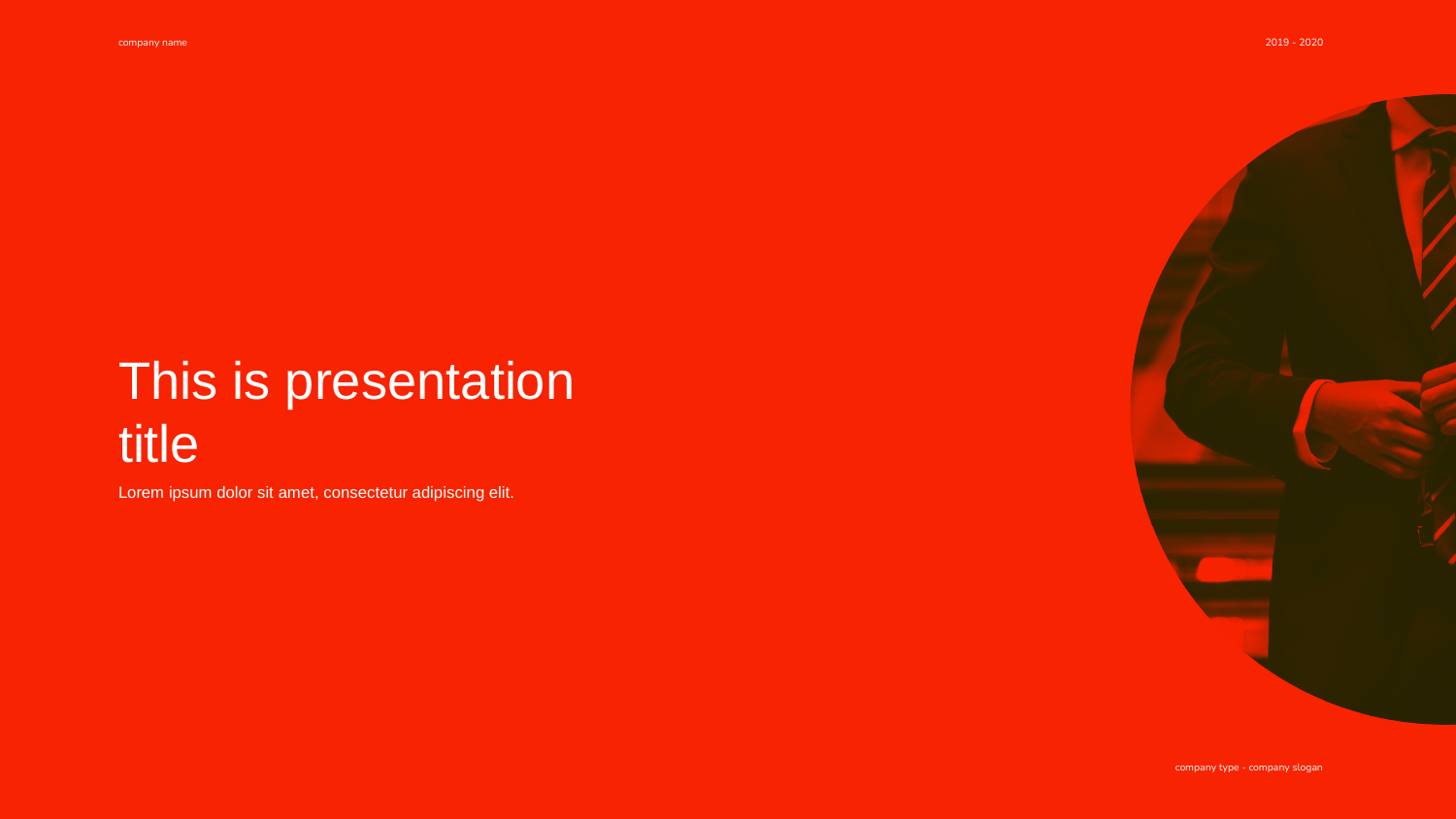

company name
2019 - 2020
# This is presentation title
Lorem ipsum dolor sit amet, consectetur adipiscing elit.
company type - company slogan